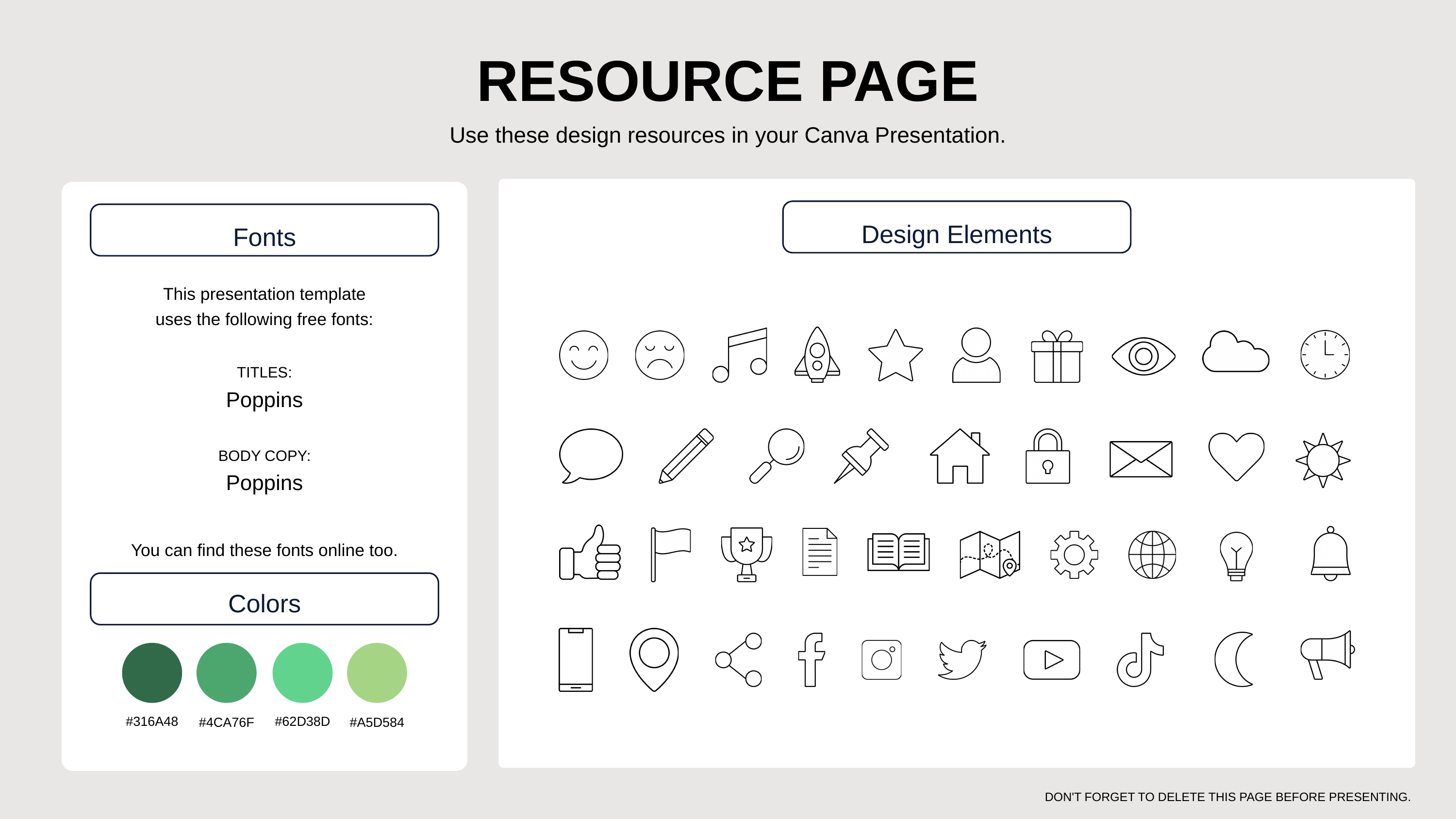

RESOURCE PAGE
Use these design resources in your Canva Presentation.

Design Elements
Fonts
This presentation template
uses the following free fonts:

TITLES:
Poppins

BODY COPY:
Poppins
You can find these fonts online too.

Colors

#316A48
#62D38D
#4CA76F
#A5D584
DON'T FORGET TO DELETE THIS PAGE BEFORE PRESENTING.